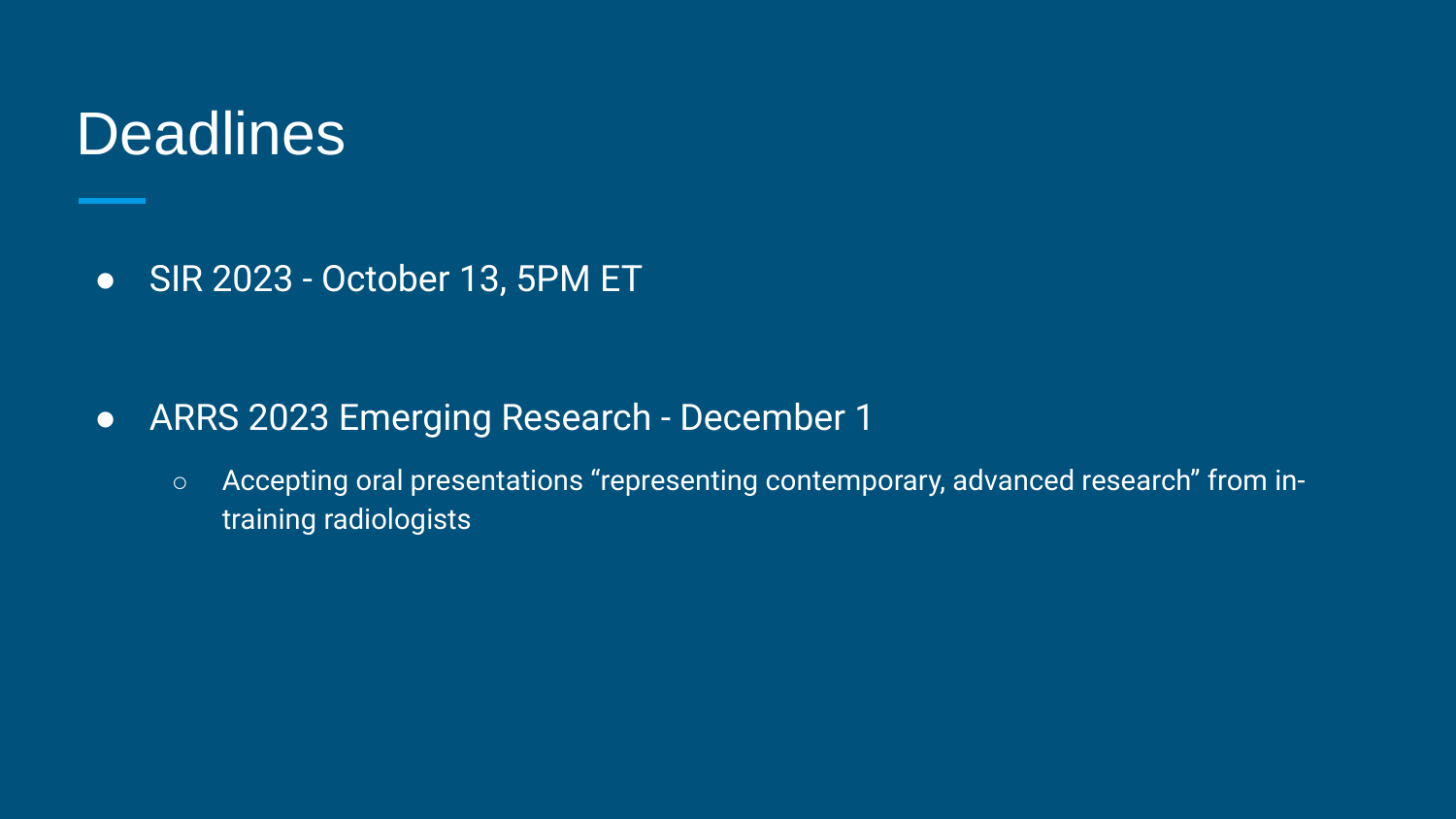

# Deadlines
SIR 2023 - October 13, 5PM ET

ARRS 2023 Emerging Research - December 1
Accepting oral presentations “representing contemporary, advanced research” from in-training radiologists